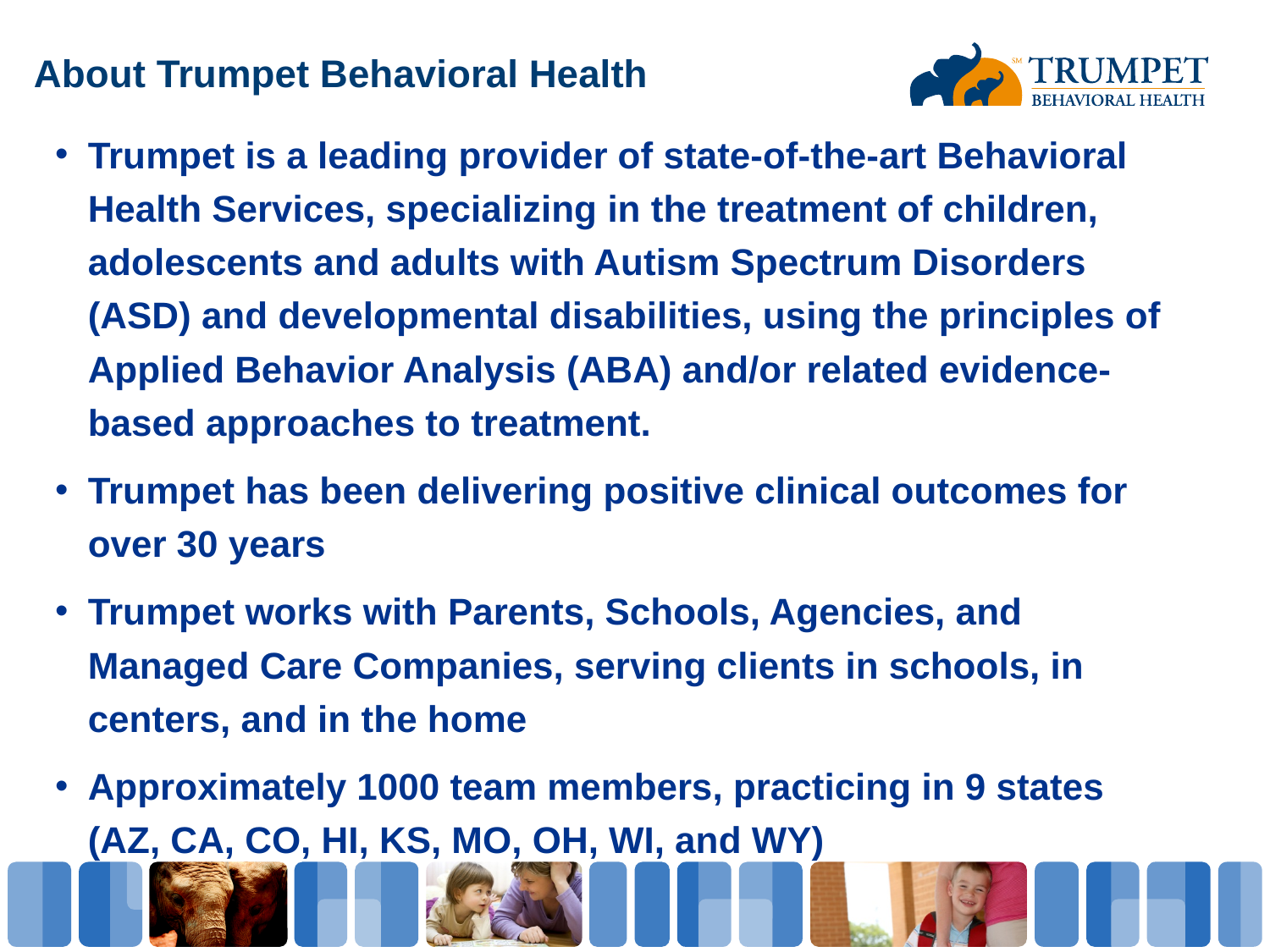

# About Trumpet Behavioral Health
Trumpet is a leading provider of state-of-the-art Behavioral Health Services, specializing in the treatment of children, adolescents and adults with Autism Spectrum Disorders (ASD) and developmental disabilities, using the principles of Applied Behavior Analysis (ABA) and/or related evidence-based approaches to treatment.
Trumpet has been delivering positive clinical outcomes for over 30 years
Trumpet works with Parents, Schools, Agencies, and Managed Care Companies, serving clients in schools, in centers, and in the home
Approximately 1000 team members, practicing in 9 states (AZ, CA, CO, HI, KS, MO, OH, WI, and WY)